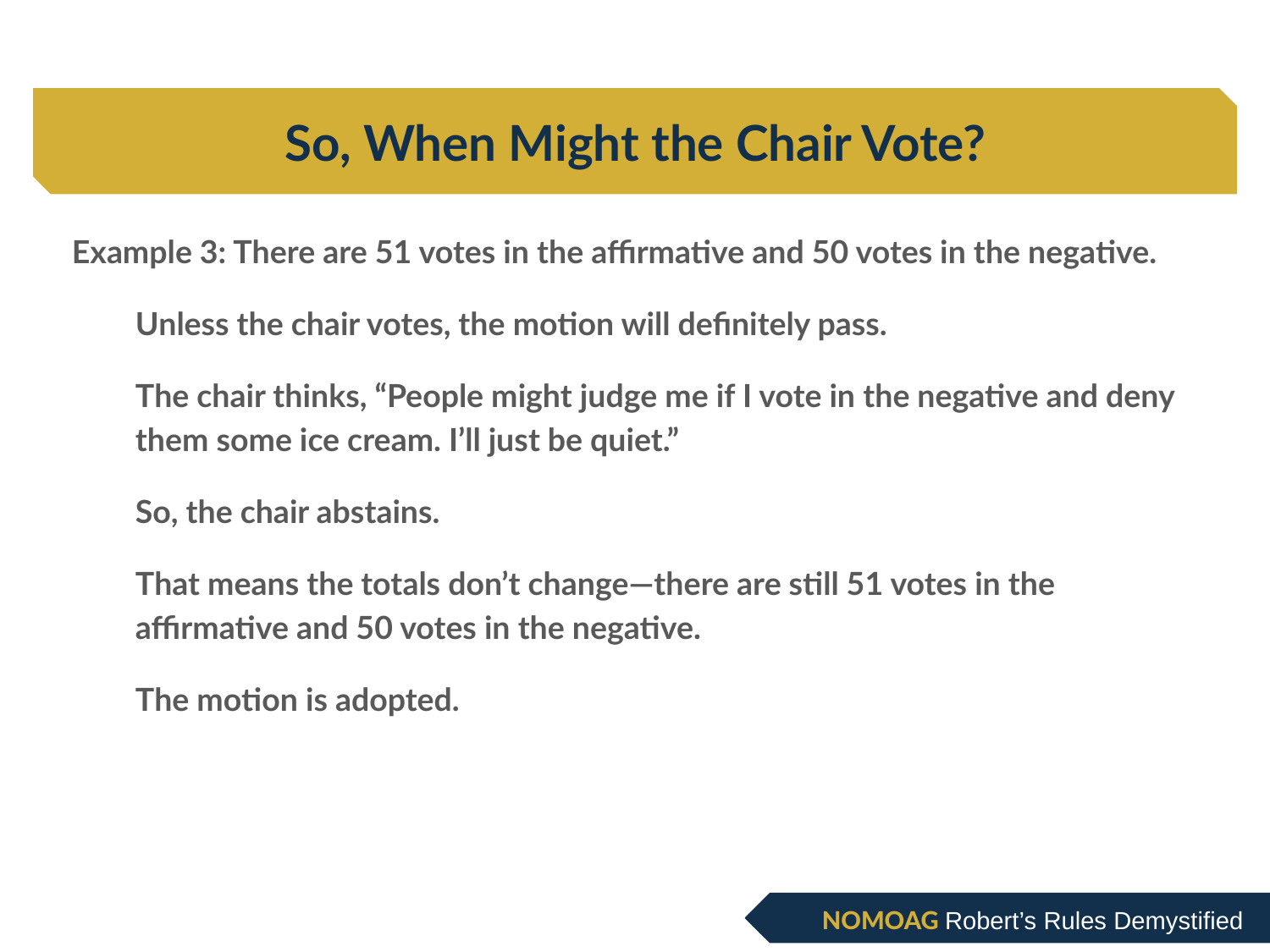

# So, When Might the Chair Vote?
Example 3: There are 51 votes in the affirmative and 50 votes in the negative.
Unless the chair votes, the motion will definitely pass.
The chair thinks, “People might judge me if I vote in the negative and deny them some ice cream. I’ll just be quiet.”
So, the chair abstains.
That means the totals don’t change—there are still 51 votes in the affirmative and 50 votes in the negative.
The motion is adopted.